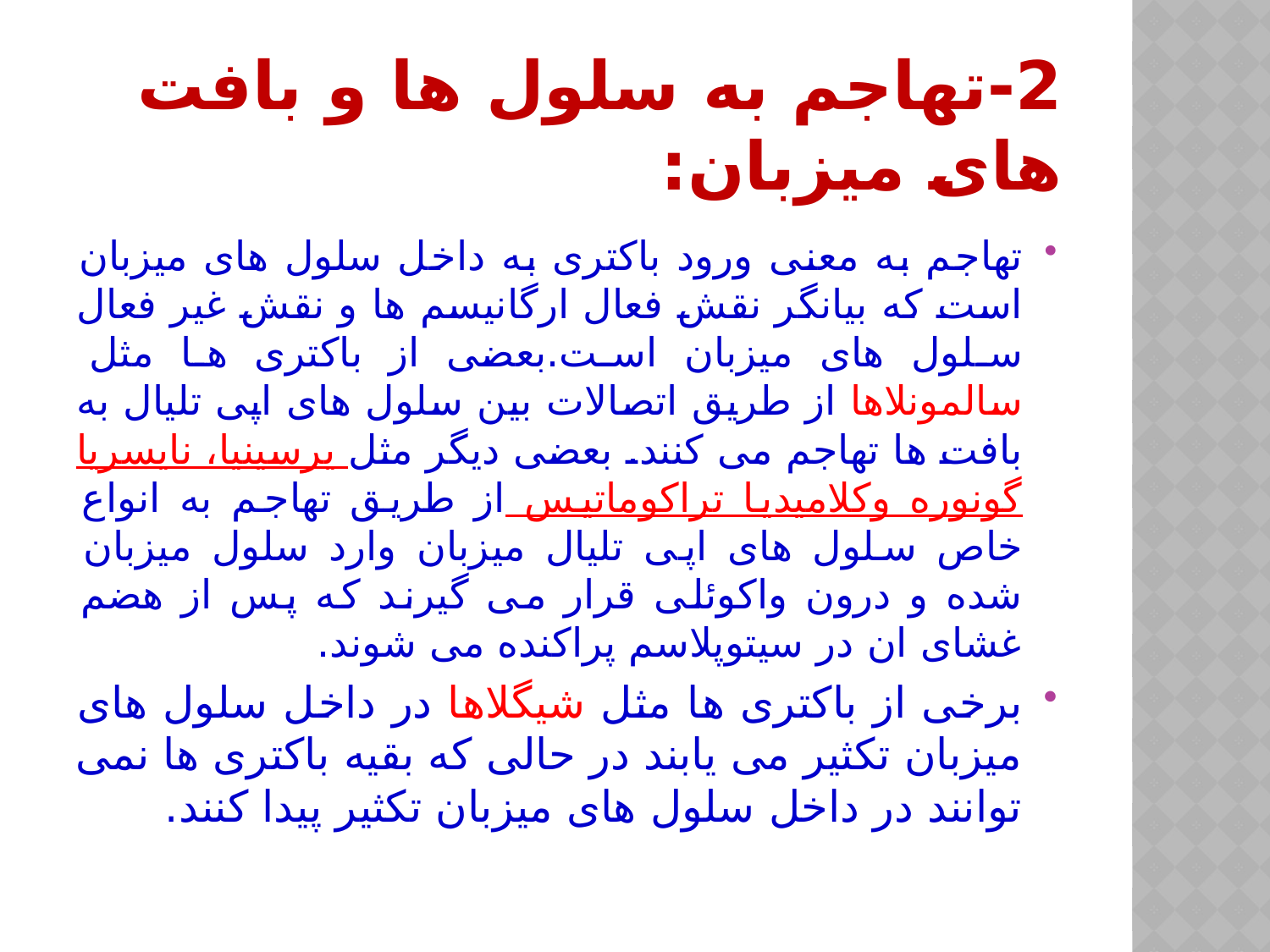

# 2-تهاجم به سلول ها و بافت های میزبان:
تهاجم به معنی ورود باکتری به داخل سلول های میزبان است که بیانگر نقش فعال ارگانیسم ها و نقش غیر فعال سلول های میزبان است.بعضی از باکتری ها مثل سالمونلاها از طریق اتصالات بین سلول های اپی تلیال به بافت ها تهاجم می کنند. بعضی دیگر مثل یرسینیا، نایسریا گونوره وکلامیدیا تراکوماتیس از طریق تهاجم به انواع خاص سلول های اپی تلیال میزبان وارد سلول میزبان شده و درون واکوئلی قرار می گیرند که پس از هضم غشای ان در سیتوپلاسم پراکنده می شوند.
برخی از باکتری ها مثل شیگلاها در داخل سلول های میزبان تکثیر می یابند در حالی که بقیه باکتری ها نمی توانند در داخل سلول های میزبان تکثیر پیدا کنند.